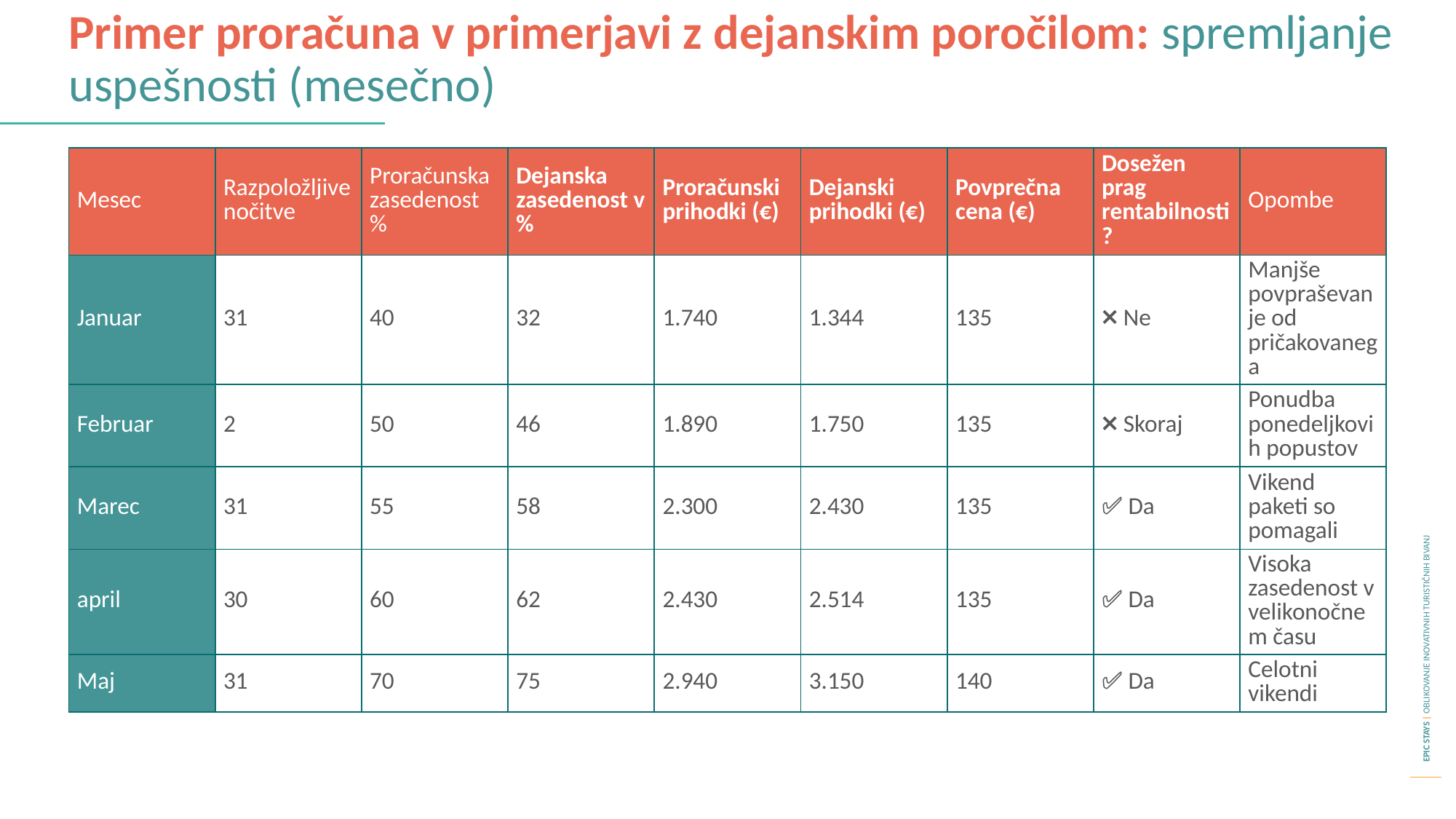

Primer proračuna v primerjavi z dejanskim poročilom: spremljanje uspešnosti (mesečno)
| Mesec | Razpoložljive nočitve | Proračunska zasedenost % | Dejanska zasedenost v % | Proračunski prihodki (€) | Dejanski prihodki (€) | Povprečna cena (€) | Dosežen prag rentabilnosti? | Opombe |
| --- | --- | --- | --- | --- | --- | --- | --- | --- |
| Januar | 31 | 40 | 32 | 1.740 | 1.344 | 135 | ❌ Ne | Manjše povpraševanje od pričakovanega |
| Februar | 2 | 50 | 46 | 1.890 | 1.750 | 135 | ❌ Skoraj | Ponudba ponedeljkovih popustov |
| Marec | 31 | 55 | 58 | 2.300 | 2.430 | 135 | ✅ Da | Vikend paketi so pomagali |
| april | 30 | 60 | 62 | 2.430 | 2.514 | 135 | ✅ Da | Visoka zasedenost v velikonočnem času |
| Maj | 31 | 70 | 75 | 2.940 | 3.150 | 140 | ✅ Da | Celotni vikendi |